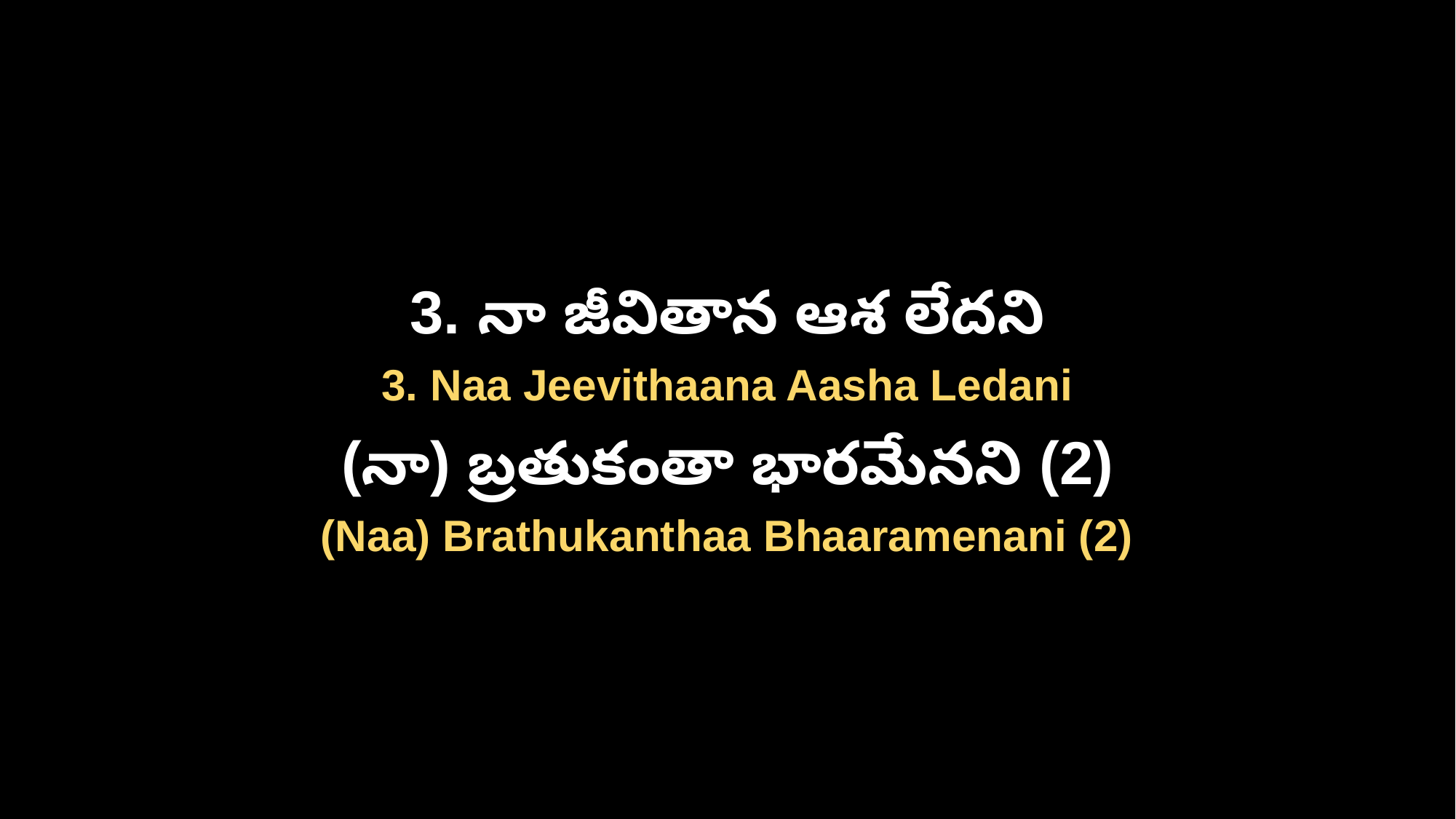

3. నా జీవితాన ఆశ లేదని
3. Naa Jeevithaana Aasha Ledani
(నా) బ్రతుకంతా భారమేనని (2)
(Naa) Brathukanthaa Bhaaramenani (2)